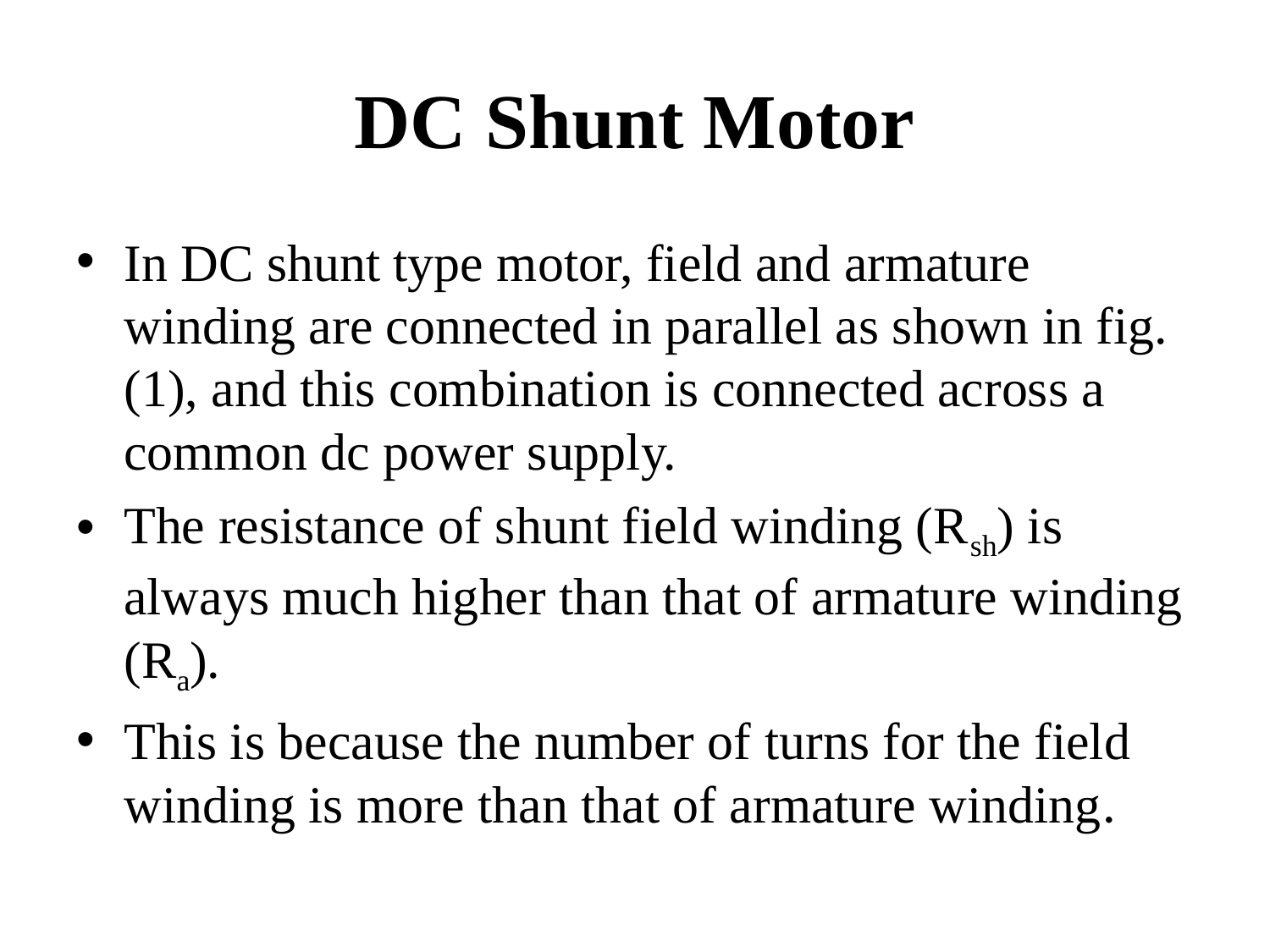

# DC Shunt Motor
In DC shunt type motor, field and armature winding are connected in parallel as shown in fig.(1), and this combination is connected across a common dc power supply.
The resistance of shunt field winding (Rsh) is always much higher than that of armature winding (Ra).
This is because the number of turns for the field winding is more than that of armature winding.